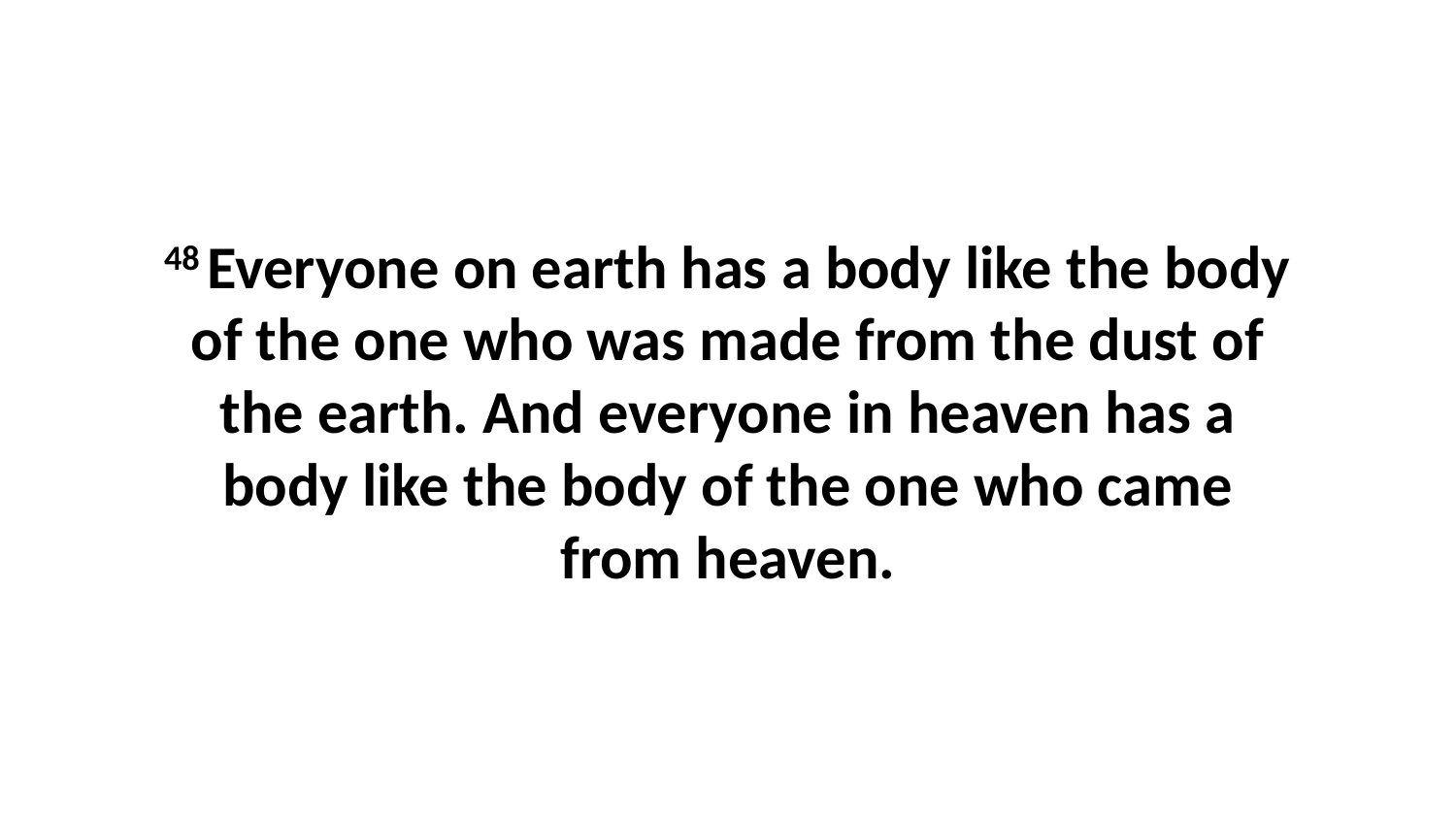

48 Everyone on earth has a body like the body of the one who was made from the dust of the earth. And everyone in heaven has a body like the body of the one who came from heaven.